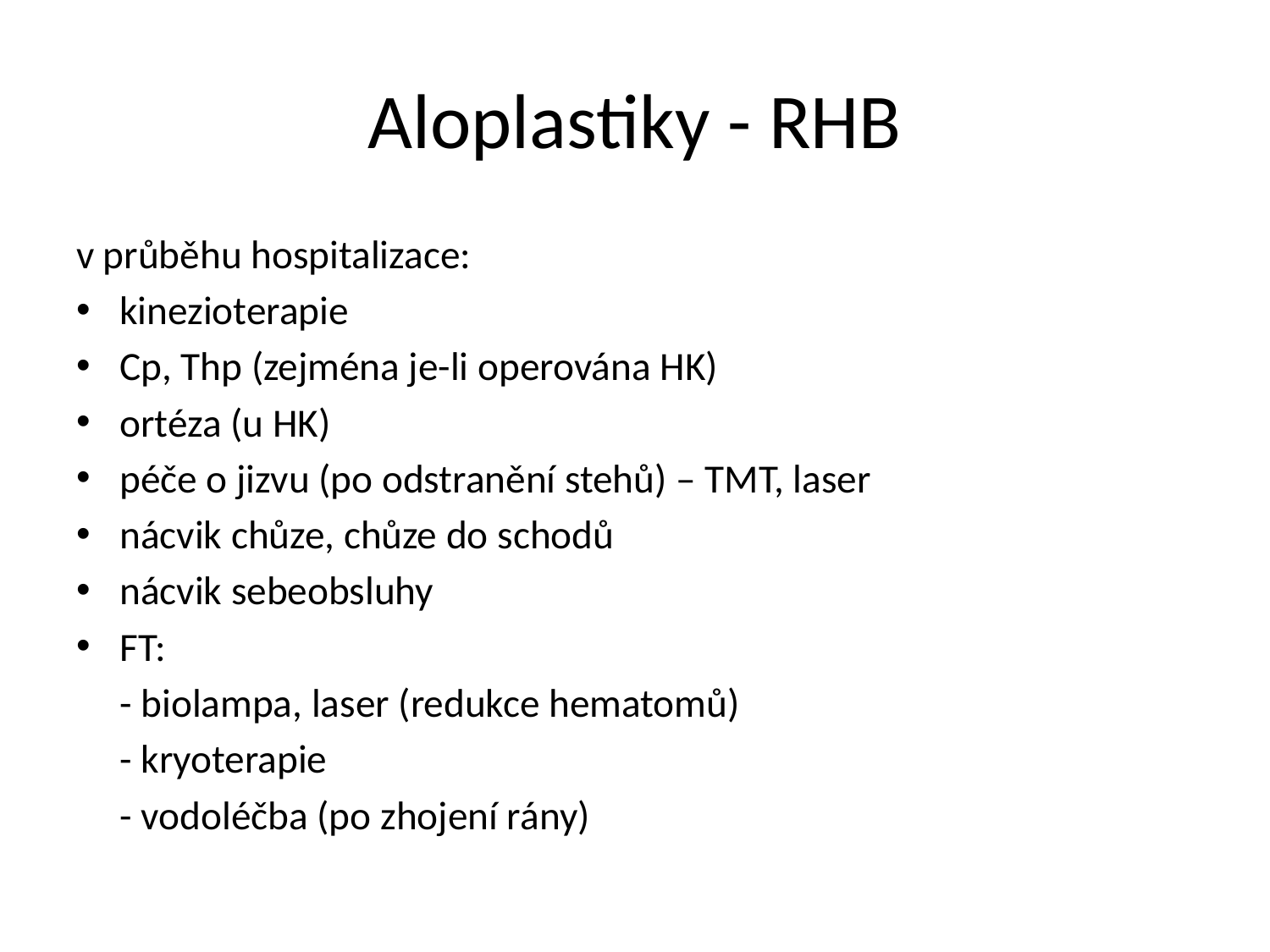

# Aloplastiky - RHB
v průběhu hospitalizace:
kinezioterapie
Cp, Thp (zejména je-li operována HK)
ortéza (u HK)
péče o jizvu (po odstranění stehů) – TMT, laser
nácvik chůze, chůze do schodů
nácvik sebeobsluhy
FT:
	- biolampa, laser (redukce hematomů)
	- kryoterapie
	- vodoléčba (po zhojení rány)